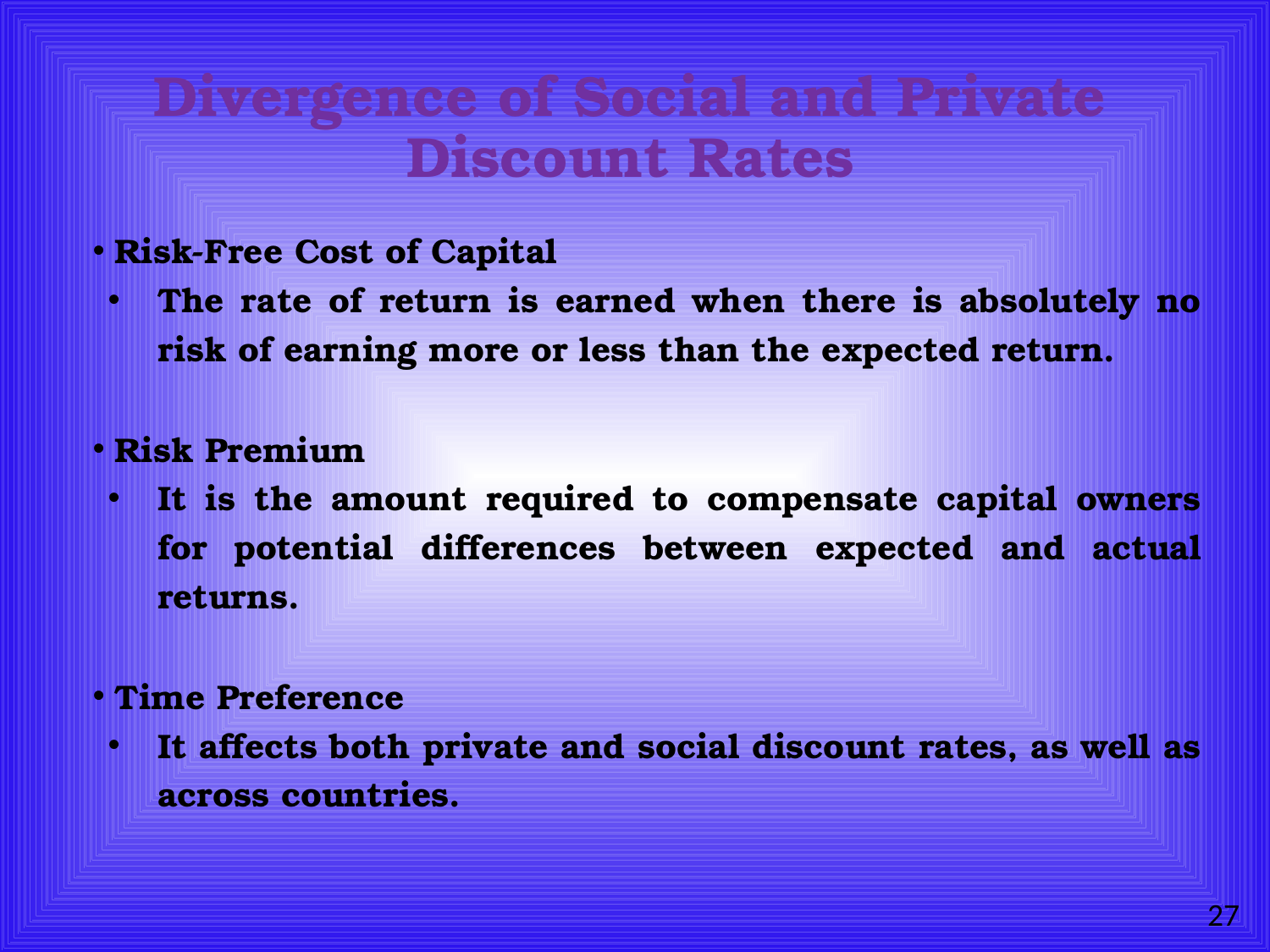

# Divergence of Social and Private Discount Rates
Risk-Free Cost of Capital
The rate of return is earned when there is absolutely no risk of earning more or less than the expected return.

Risk Premium
It is the amount required to compensate capital owners for potential differences between expected and actual returns.

Time Preference
It affects both private and social discount rates, as well as across countries.